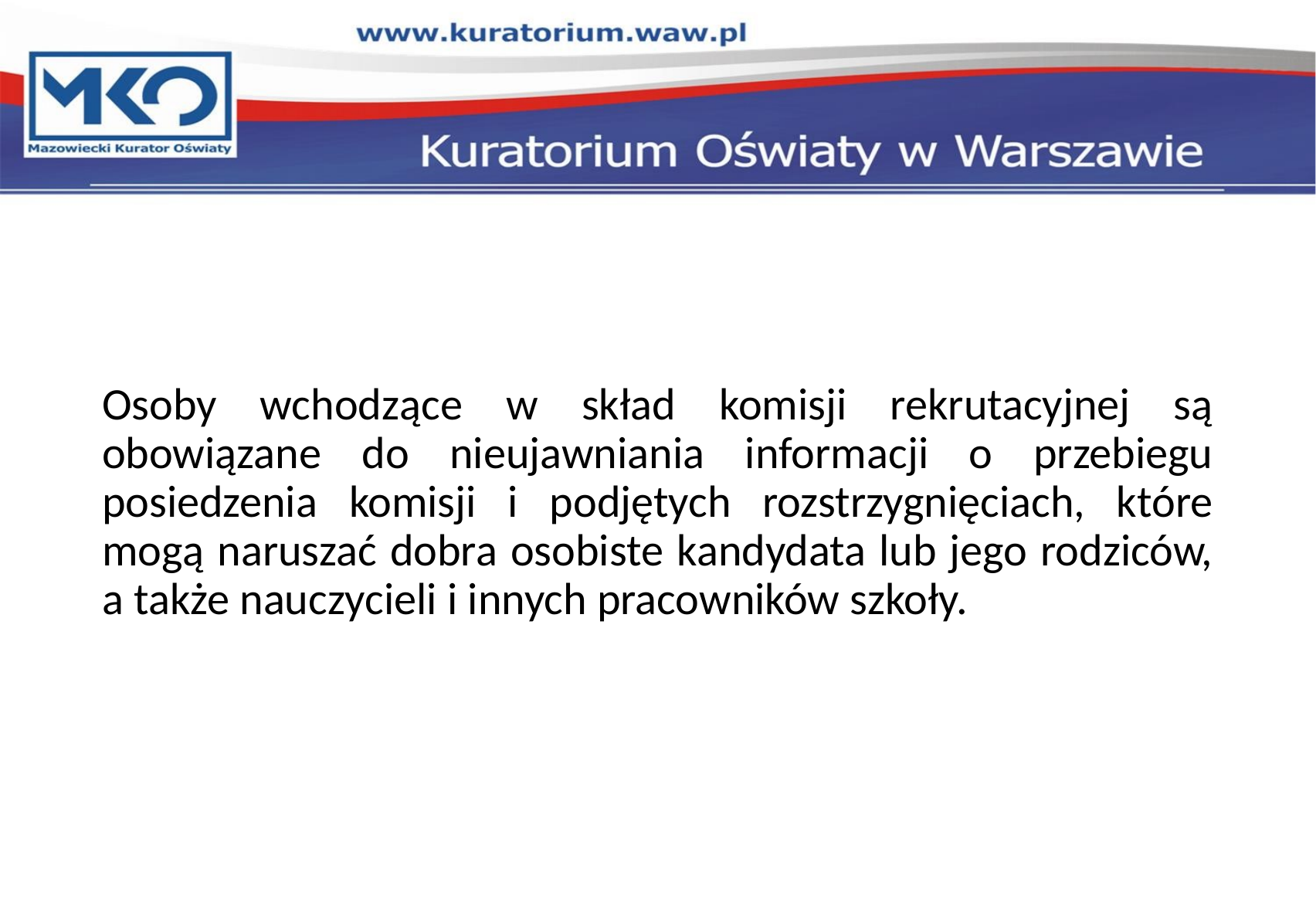

Osoby wchodzące w skład komisji rekrutacyjnej są obowiązane do nieujawniania informacji o przebiegu posiedzenia komisji i podjętych rozstrzygnięciach, które mogą naruszać dobra osobiste kandydata lub jego rodziców, a także nauczycieli i innych pracowników szkoły.